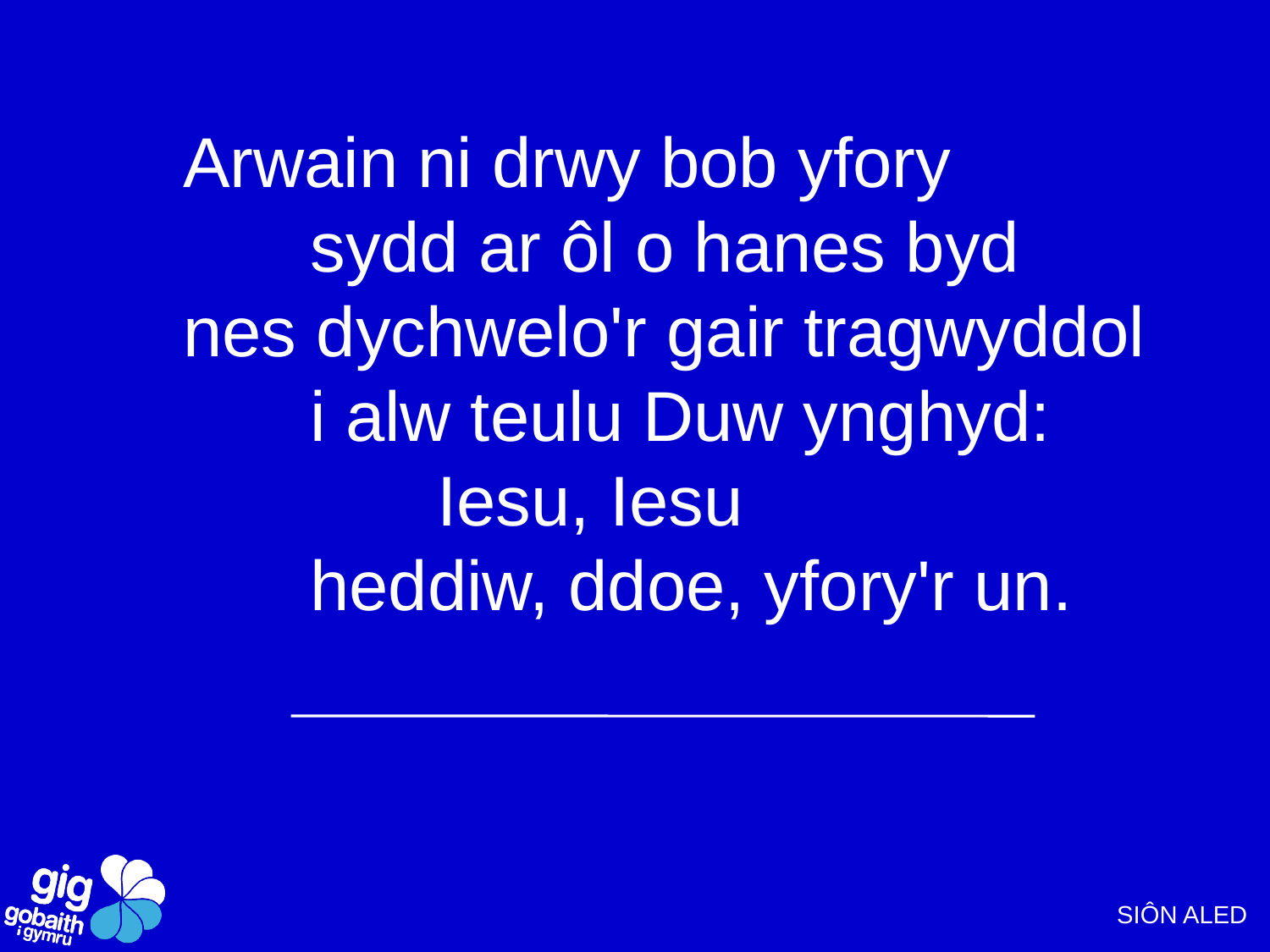

Arwain ni drwy bob yfory
	sydd ar ôl o hanes byd
nes dychwelo'r gair tragwyddol
	i alw teulu Duw ynghyd:
		Iesu, Iesu
	heddiw, ddoe, yfory'r un.
SIÔN ALED